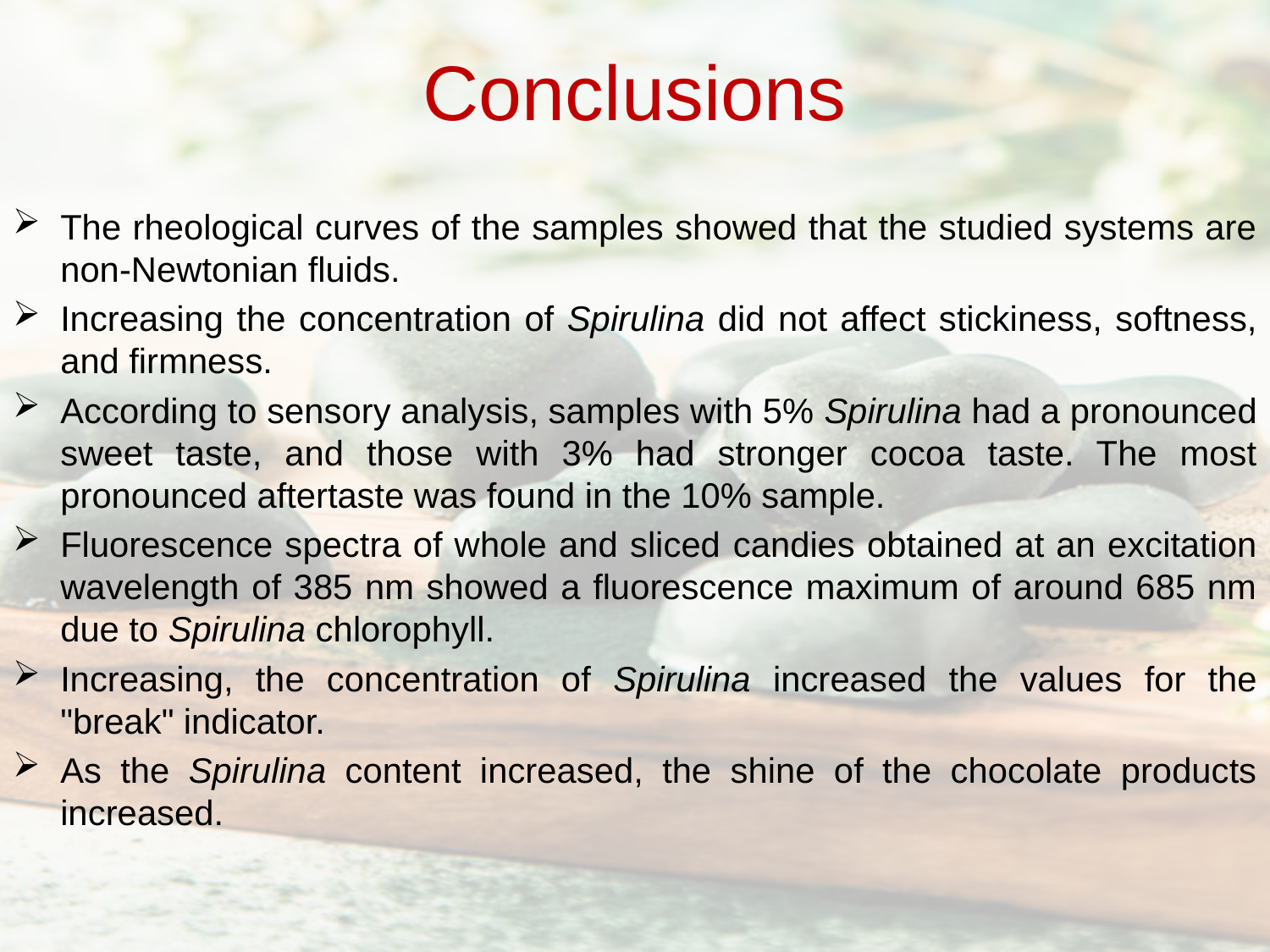

# Conclusions
The rheological curves of the samples showed that the studied systems are non-Newtonian fluids.
Increasing the concentration of Spirulina did not affect stickiness, softness, and firmness.
According to sensory analysis, samples with 5% Spirulina had a pronounced sweet taste, and those with 3% had stronger cocoa taste. The most pronounced aftertaste was found in the 10% sample.
Fluorescence spectra of whole and sliced ​​candies obtained at an excitation wavelength of 385 nm showed a fluorescence maximum of around 685 nm due to Spirulina chlorophyll.
Increasing, the concentration of Spirulina increased the values for the "break" indicator.
As the Spirulina content increased, the shine of the chocolate products increased.